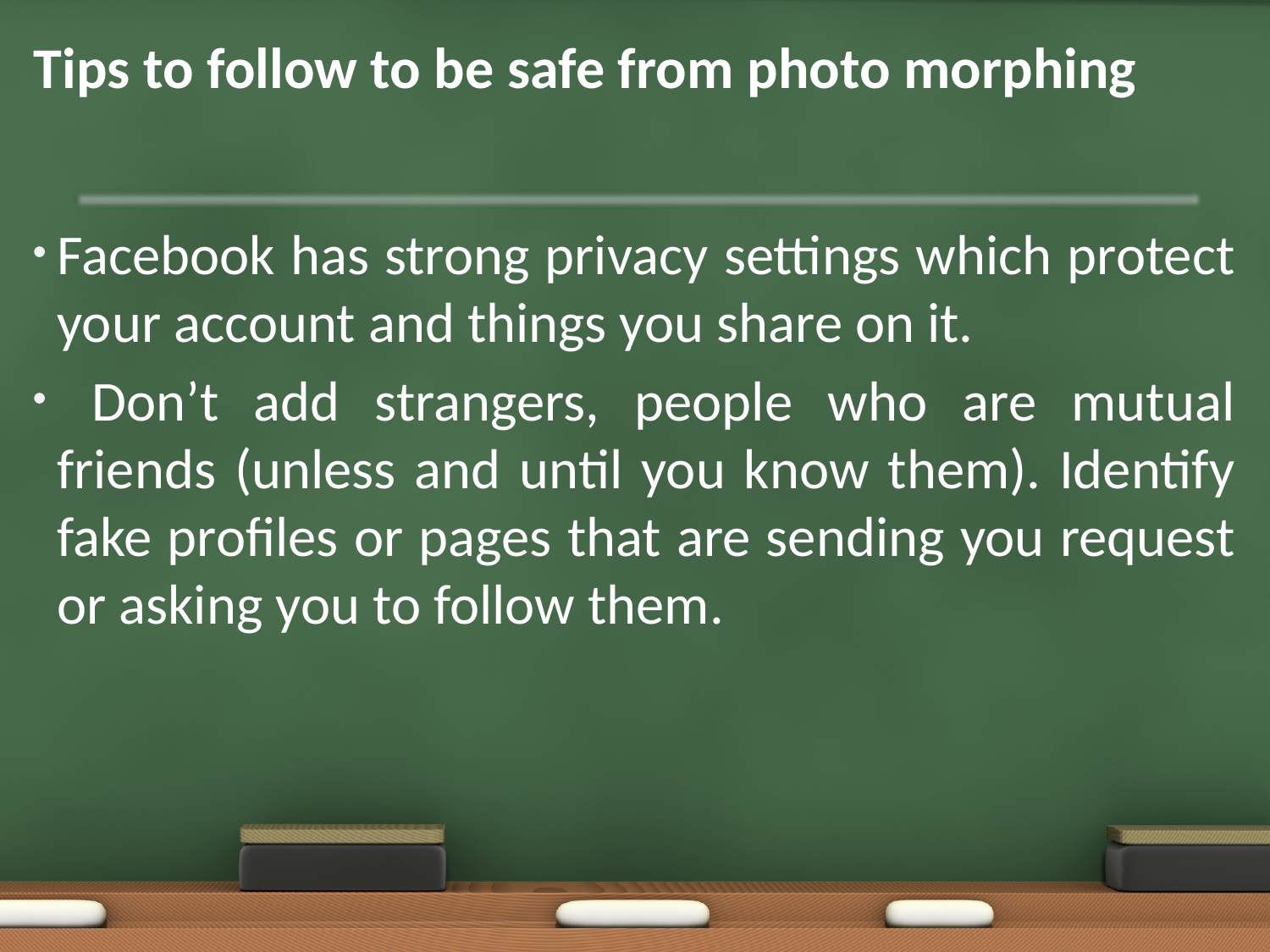

# Tips to follow to be safe from photo morphing
Facebook has strong privacy settings which protect your account and things you share on it.
 Don’t add strangers, people who are mutual friends (unless and until you know them). Identify fake profiles or pages that are sending you request or asking you to follow them.